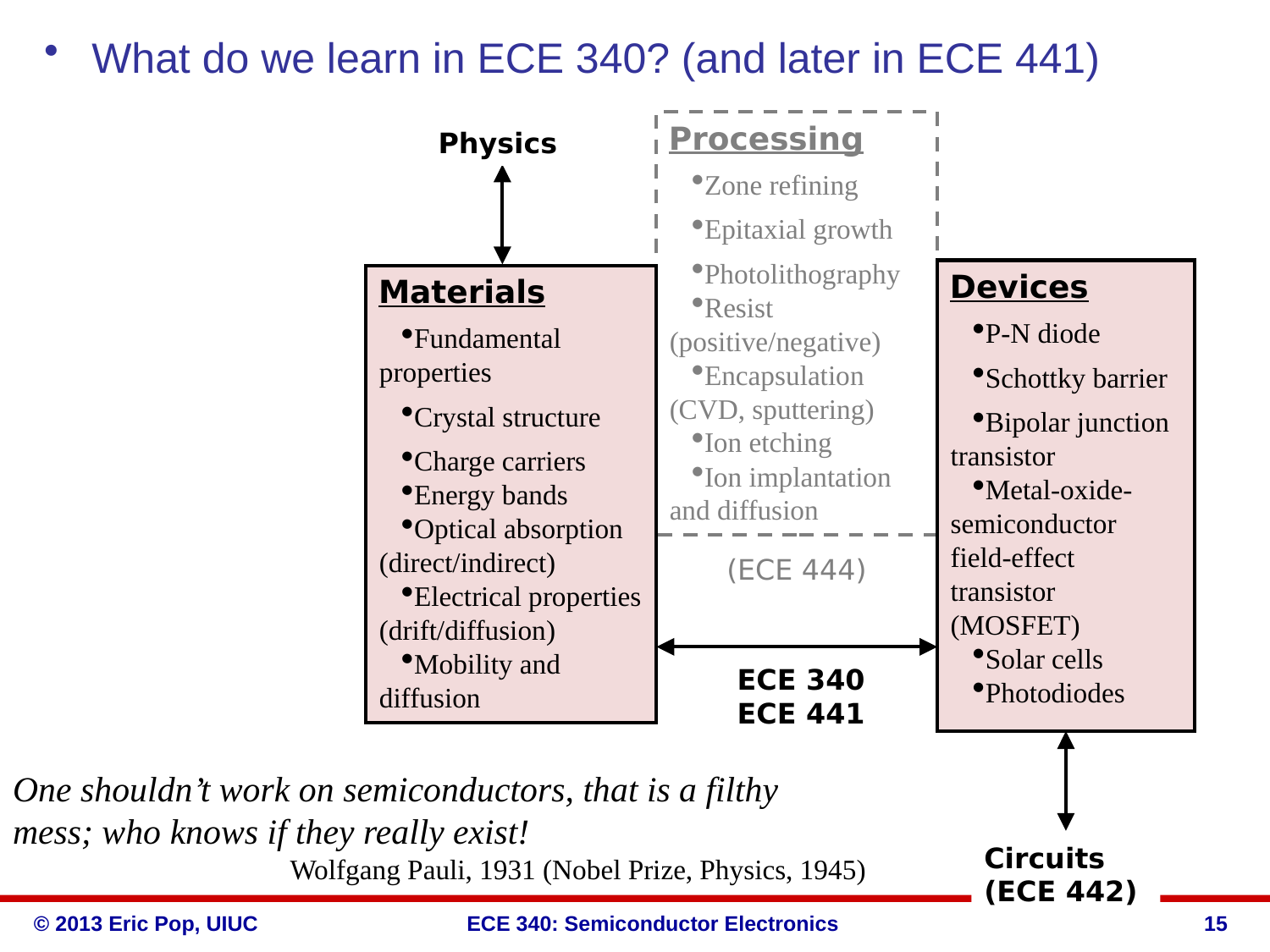

What do we learn in ECE 340? (and later in ECE 441)
Processing
Zone refining
Epitaxial growth
Photolithography
Resist (positive/negative)
Encapsulation (CVD, sputtering)
Ion etching
Ion implantation and diffusion
Physics
Devices
P-N diode
Schottky barrier
Bipolar junction transistor
Metal-oxide-semiconductor field-effect transistor (MOSFET)
Solar cells
Photodiodes
Materials
Fundamental properties
Crystal structure
Charge carriers
Energy bands
Optical absorption (direct/indirect)
Electrical properties (drift/diffusion)
Mobility and diffusion
(ECE 444)
ECE 340 ECE 441
One shouldn’t work on semiconductors, that is a filthy mess; who knows if they really exist!
Wolfgang Pauli, 1931 (Nobel Prize, Physics, 1945)
Circuits (ECE 442)
15